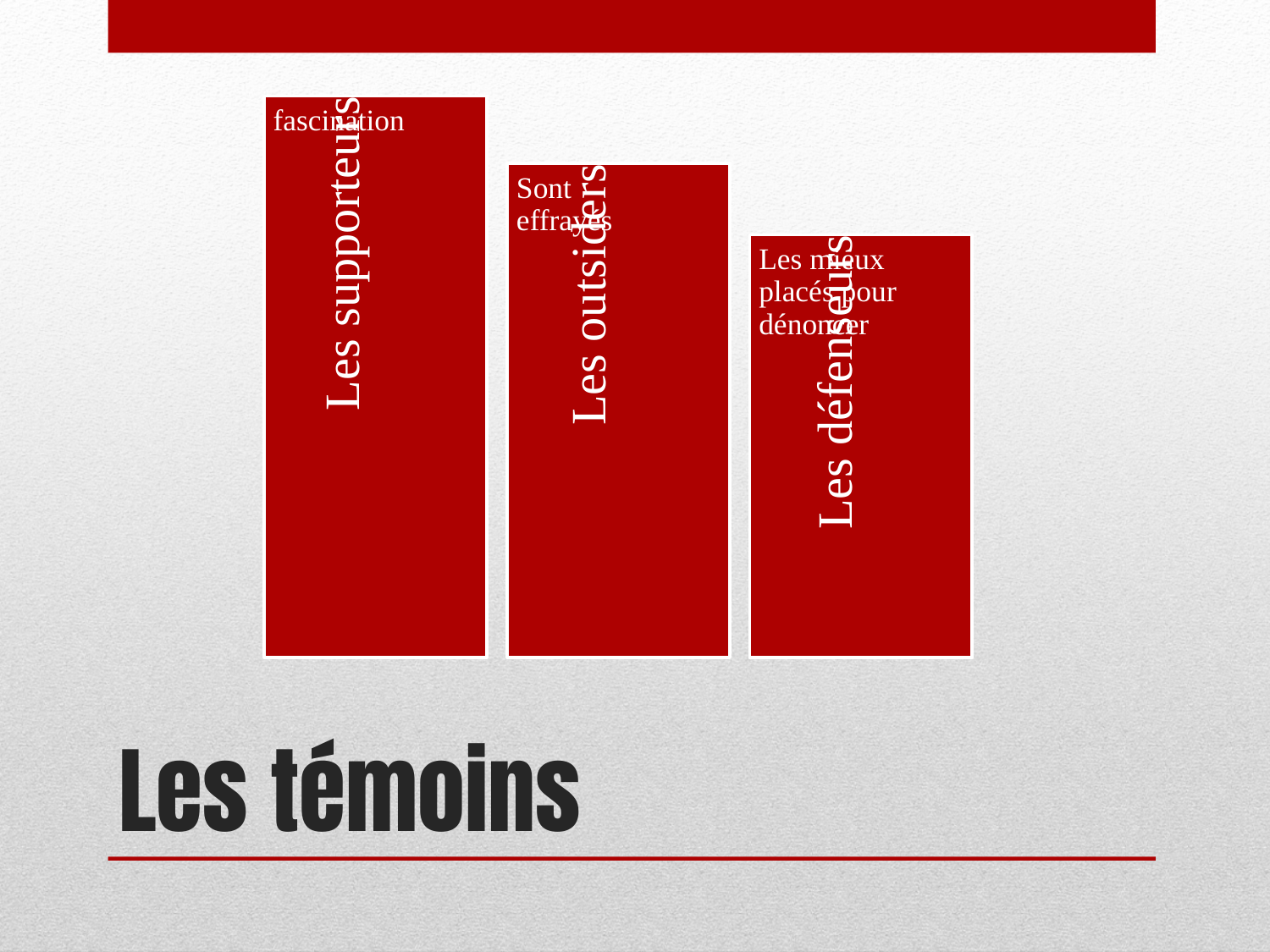

Les défenseurs
Les outsiders
Les supporteurs
fascination
Sont effrayés
Les mieux placés pour dénoncer
# Les témoins